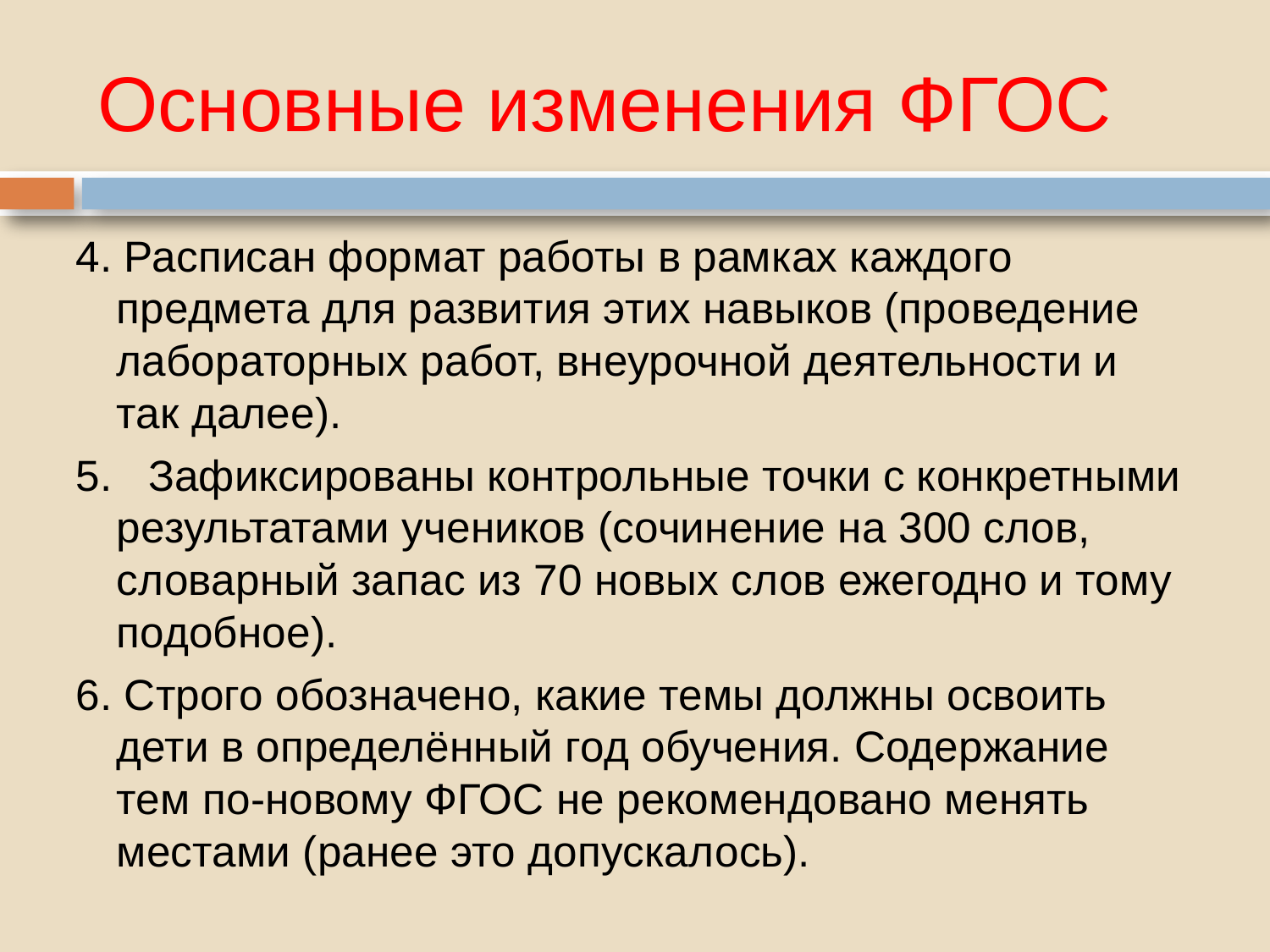

# Основные изменения ФГОС
4. Расписан формат работы в рамках каждого предмета для развития этих навыков (проведение лабораторных работ, внеурочной деятельности и так далее).
5.   Зафиксированы контрольные точки с конкретными результатами учеников (сочинение на 300 слов, словарный запас из 70 новых слов ежегодно и тому подобное).
6. Строго обозначено, какие темы должны освоить дети в определённый год обучения. Содержание тем по-новому ФГОС не рекомендовано менять местами (ранее это допускалось).